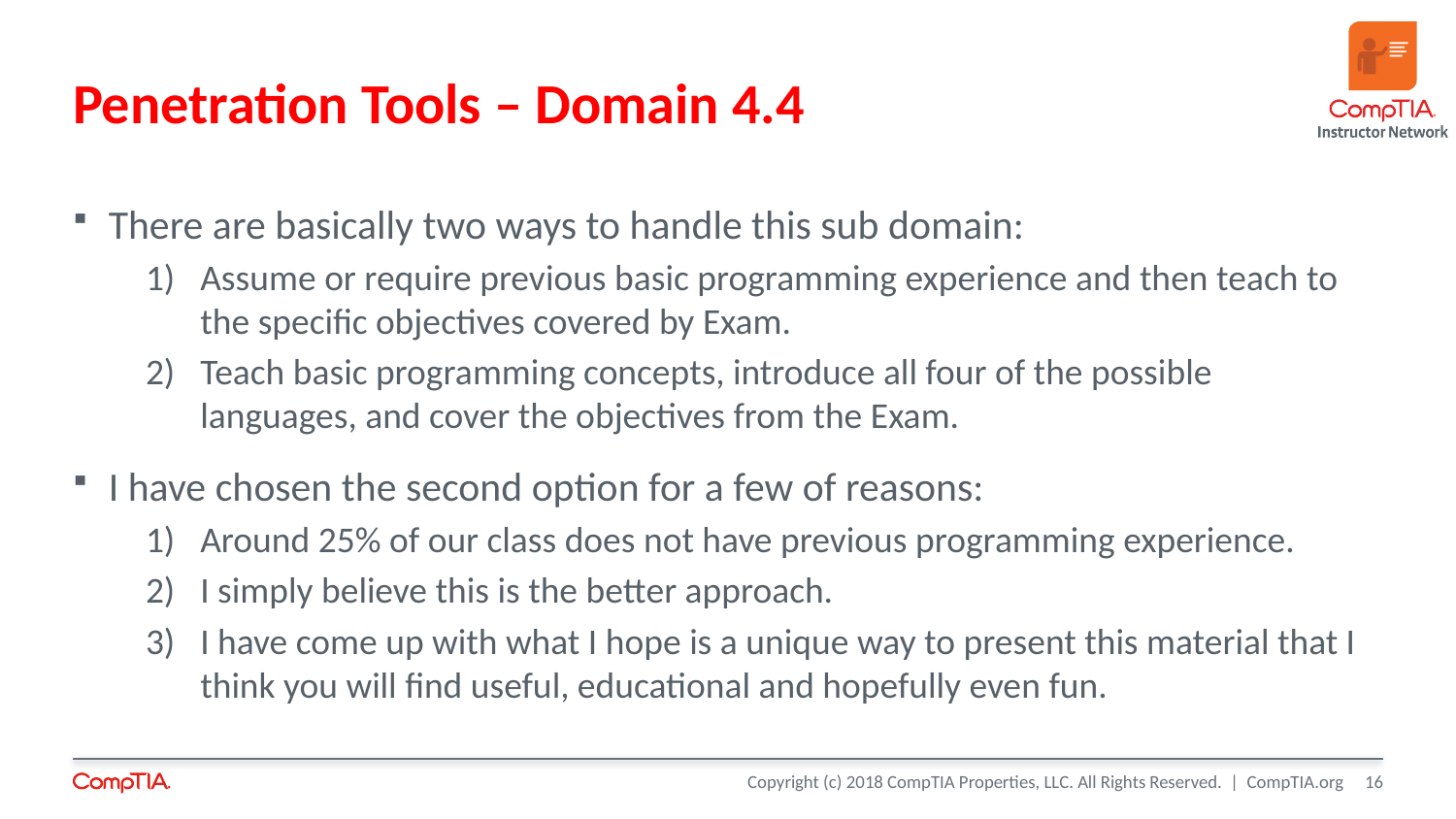

# Penetration Tools – Domain 4.4
There are basically two ways to handle this sub domain:
Assume or require previous basic programming experience and then teach to the specific objectives covered by Exam.
Teach basic programming concepts, introduce all four of the possible languages, and cover the objectives from the Exam.
I have chosen the second option for a few of reasons:
Around 25% of our class does not have previous programming experience.
I simply believe this is the better approach.
I have come up with what I hope is a unique way to present this material that I think you will find useful, educational and hopefully even fun.
16